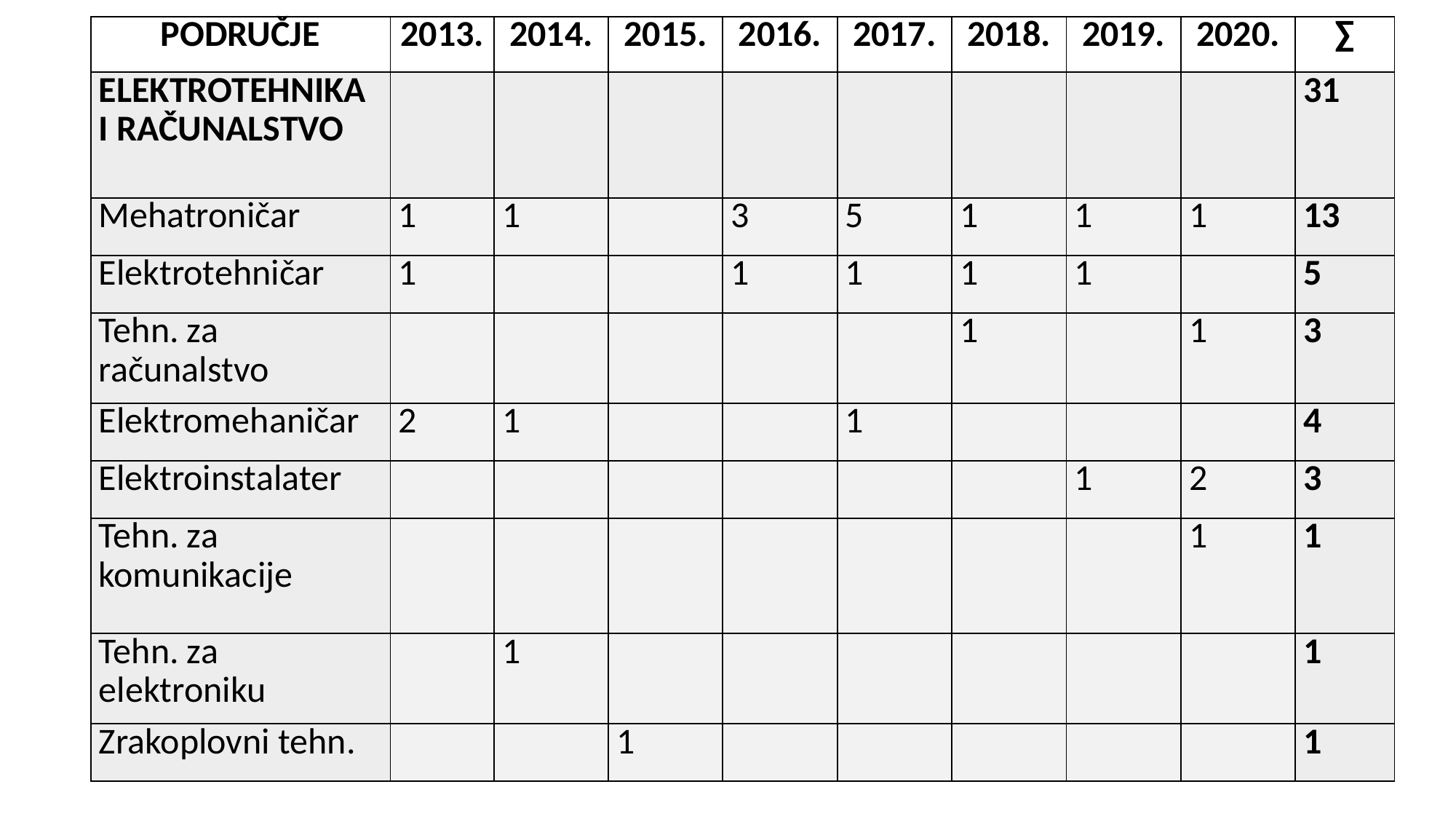

| PODRUČJE | 2013. | 2014. | 2015. | 2016. | 2017. | 2018. | 2019. | 2020. | ∑ |
| --- | --- | --- | --- | --- | --- | --- | --- | --- | --- |
| ELEKTROTEHNIKA I RAČUNALSTVO |  |  |  |  |  |  |  |  | 31 |
| --- | --- | --- | --- | --- | --- | --- | --- | --- | --- |
| Mehatroničar | 1 | 1 |  | 3 | 5 | 1 | 1 | 1 | 13 |
| Elektrotehničar | 1 |  |  | 1 | 1 | 1 | 1 |  | 5 |
| Tehn. za računalstvo |  |  |  |  |  | 1 |  | 1 | 3 |
| Elektromehaničar | 2 | 1 |  |  | 1 |  |  |  | 4 |
| Elektroinstalater |  |  |  |  |  |  | 1 | 2 | 3 |
| Tehn. za komunikacije |  |  |  |  |  |  |  | 1 | 1 |
| Tehn. za elektroniku |  | 1 |  |  |  |  |  |  | 1 |
| Zrakoplovni tehn. |  |  | 1 |  |  |  |  |  | 1 |